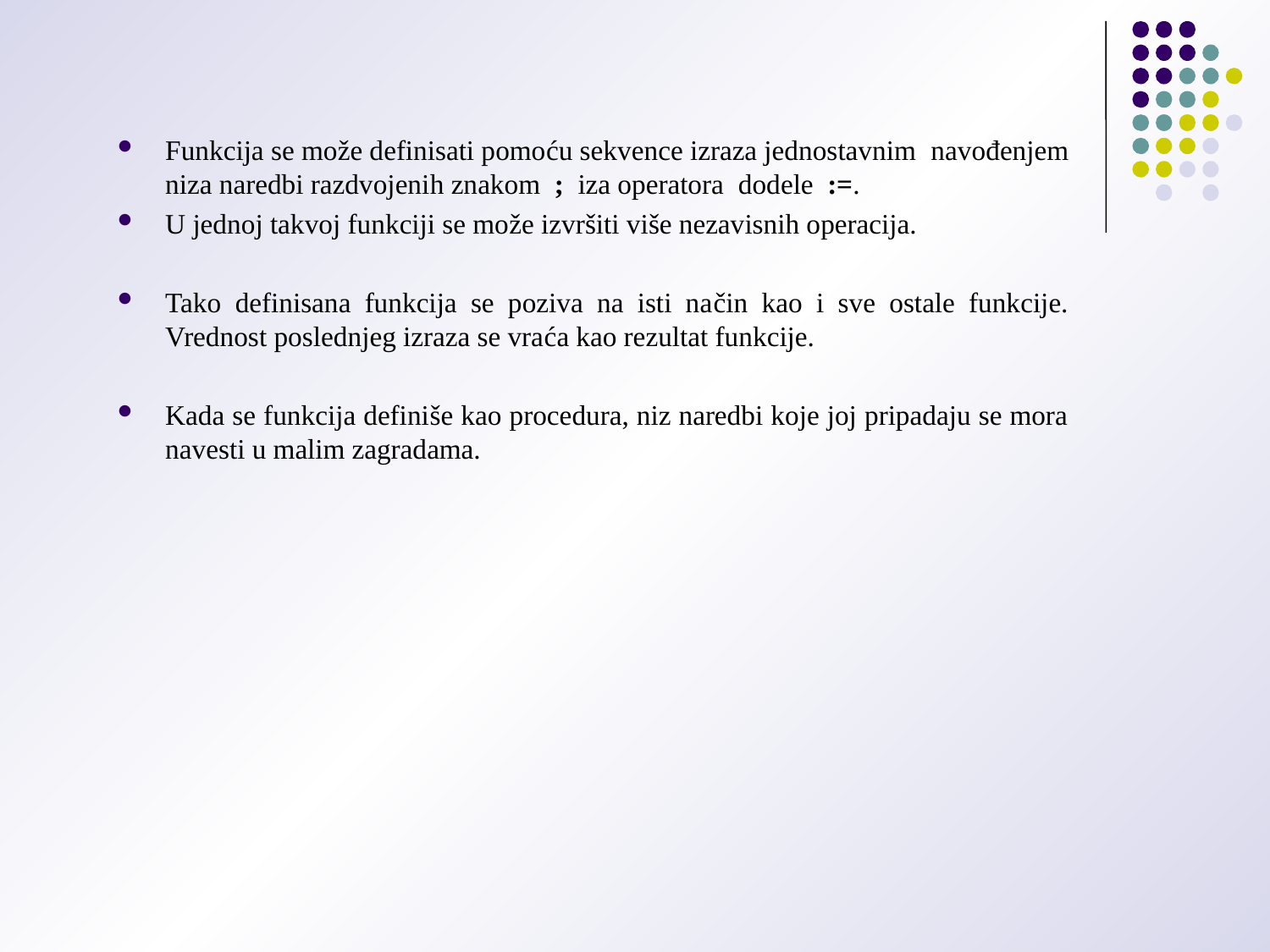

Funkcija se može definisati pomoću sekvence izraza jednostavnim  navođenjem niza naredbi razdvojenih znakom  ;  iza operatora  dodele  :=.
U jednoj takvoj funkciji se može izvršiti više nezavisnih operacija.

Tako definisana funkcija se poziva na isti način kao i sve ostale funkcije. Vrednost poslednjeg izraza se vraća kao rezultat funkcije.

Kada se funkcija definiše kao procedura, niz naredbi koje joj pripadaju se mora navesti u malim zagradama.